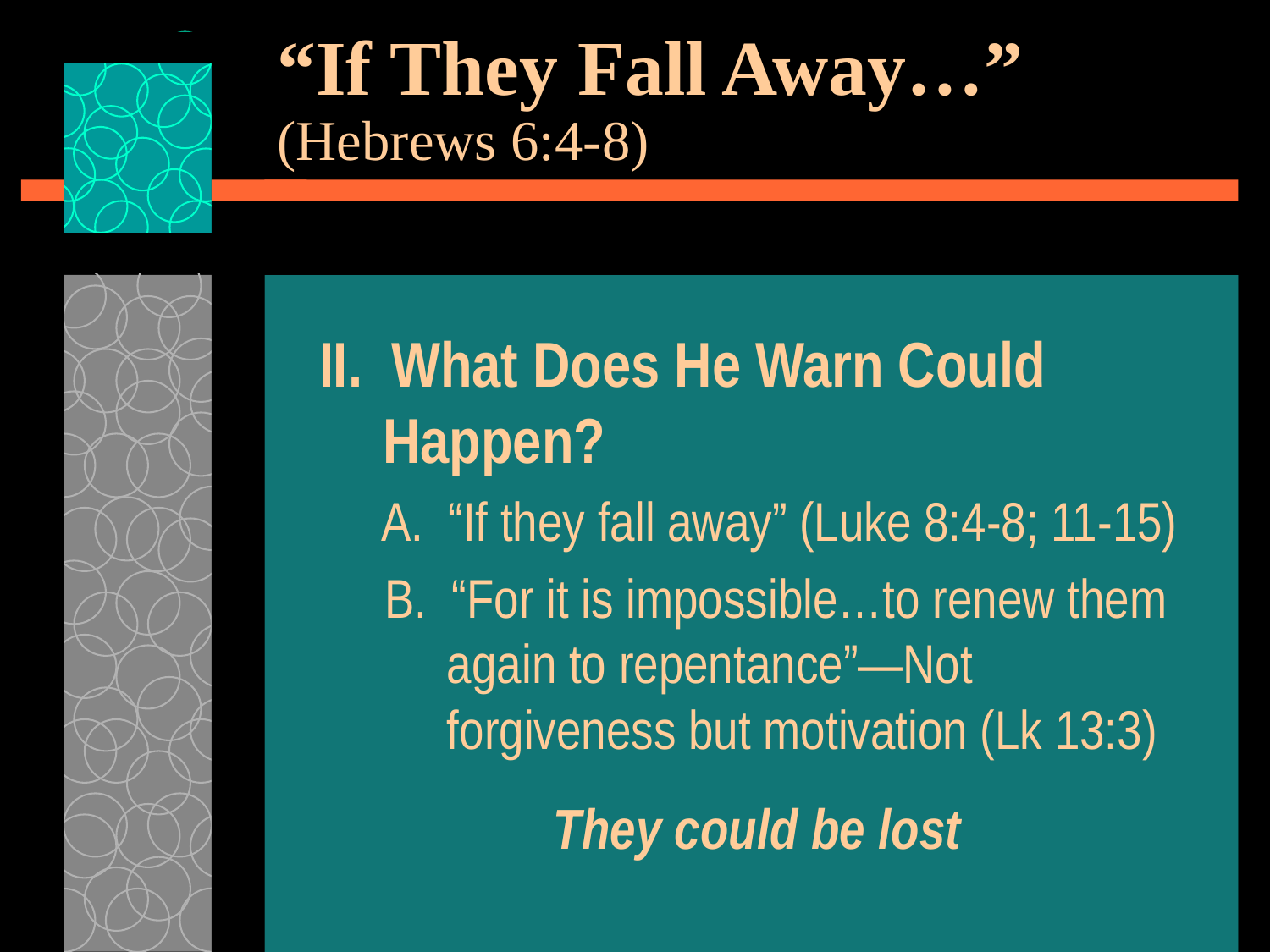

# “If They Fall Away…” (Hebrews 6:4-8)
II.  What Does He Warn Could Happen?
A.  “If they fall away” (Luke 8:4-8; 11-15)
B.  “For it is impossible…to renew them again to repentance”—Not forgiveness but motivation (Lk 13:3)
They could be lost